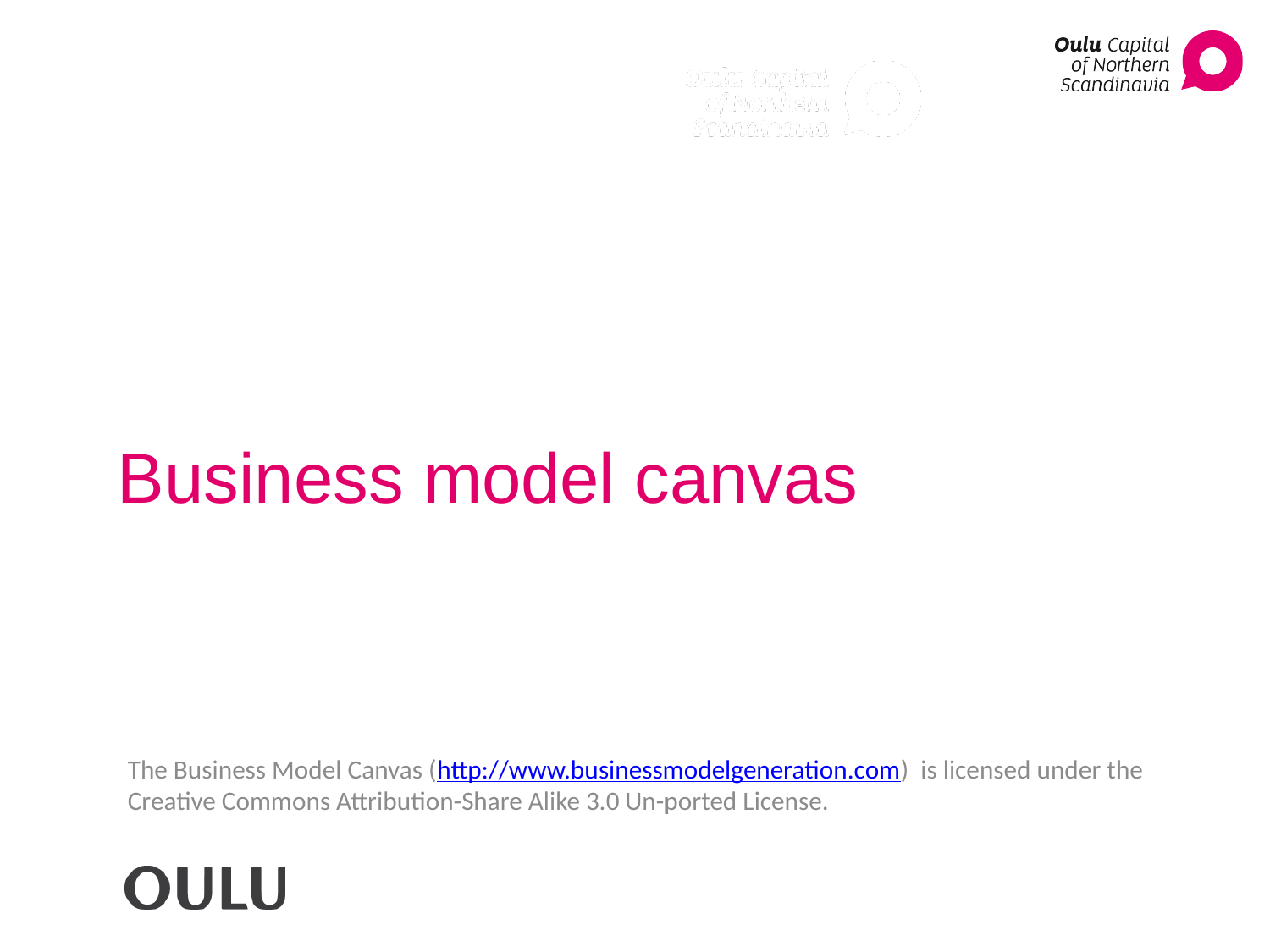

# Business model canvas
The Business Model Canvas (http://www.businessmodelgeneration.com)  is licensed under the Creative Commons Attribution-Share Alike 3.0 Un-ported License.